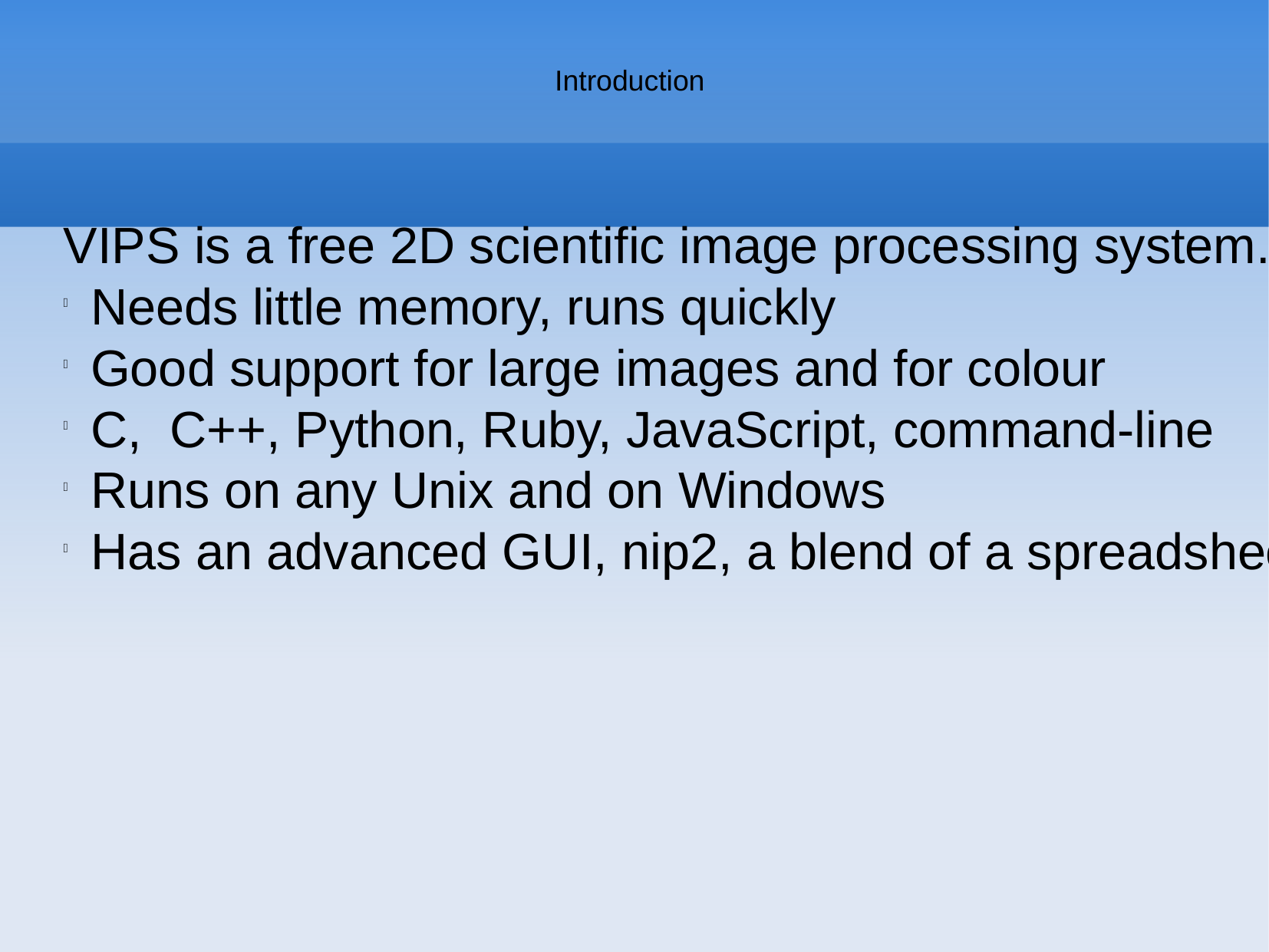

Introduction
VIPS is a free 2D scientific image processing system.
Needs little memory, runs quickly
Good support for large images and for colour
C,  C++, Python, Ruby, JavaScript, command-line
Runs on any Unix and on Windows
Has an advanced GUI, nip2, a blend of a spreadsheet and a paint program